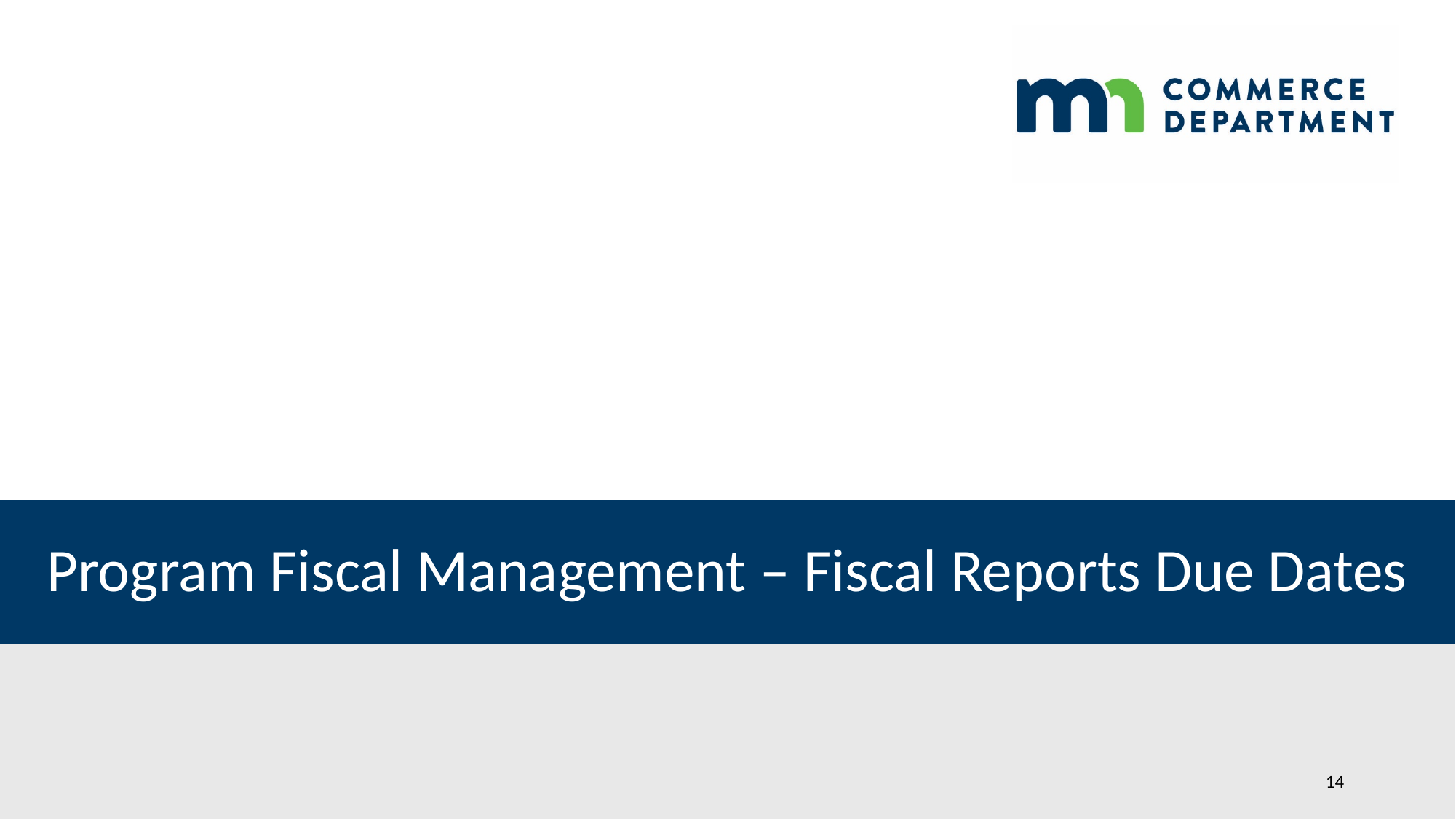

# Program Fiscal Management – Fiscal Reports Due Dates
14